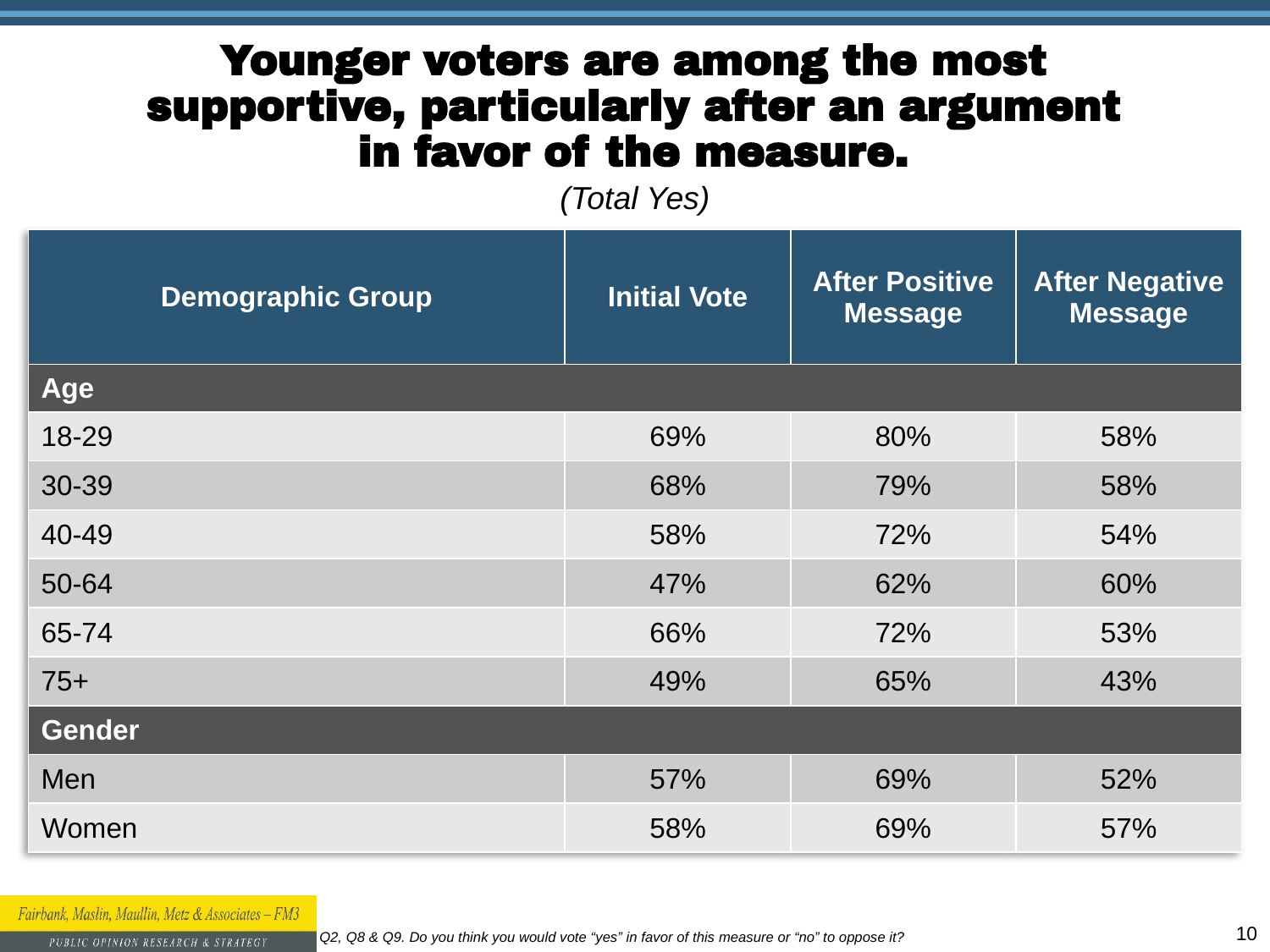

# Younger voters are among the most supportive, particularly after an argument in favor of the measure.
(Total Yes)
| Demographic Group | Initial Vote | After Positive Message | After Negative Message |
| --- | --- | --- | --- |
| Age |  |  |  |
| 18-29 | 69% | 80% | 58% |
| 30-39 | 68% | 79% | 58% |
| 40-49 | 58% | 72% | 54% |
| 50-64 | 47% | 62% | 60% |
| 65-74 | 66% | 72% | 53% |
| 75+ | 49% | 65% | 43% |
| Gender |  |  |  |
| Men | 57% | 69% | 52% |
| Women | 58% | 69% | 57% |
Q2, Q8 & Q9. Do you think you would vote “yes” in favor of this measure or “no” to oppose it?